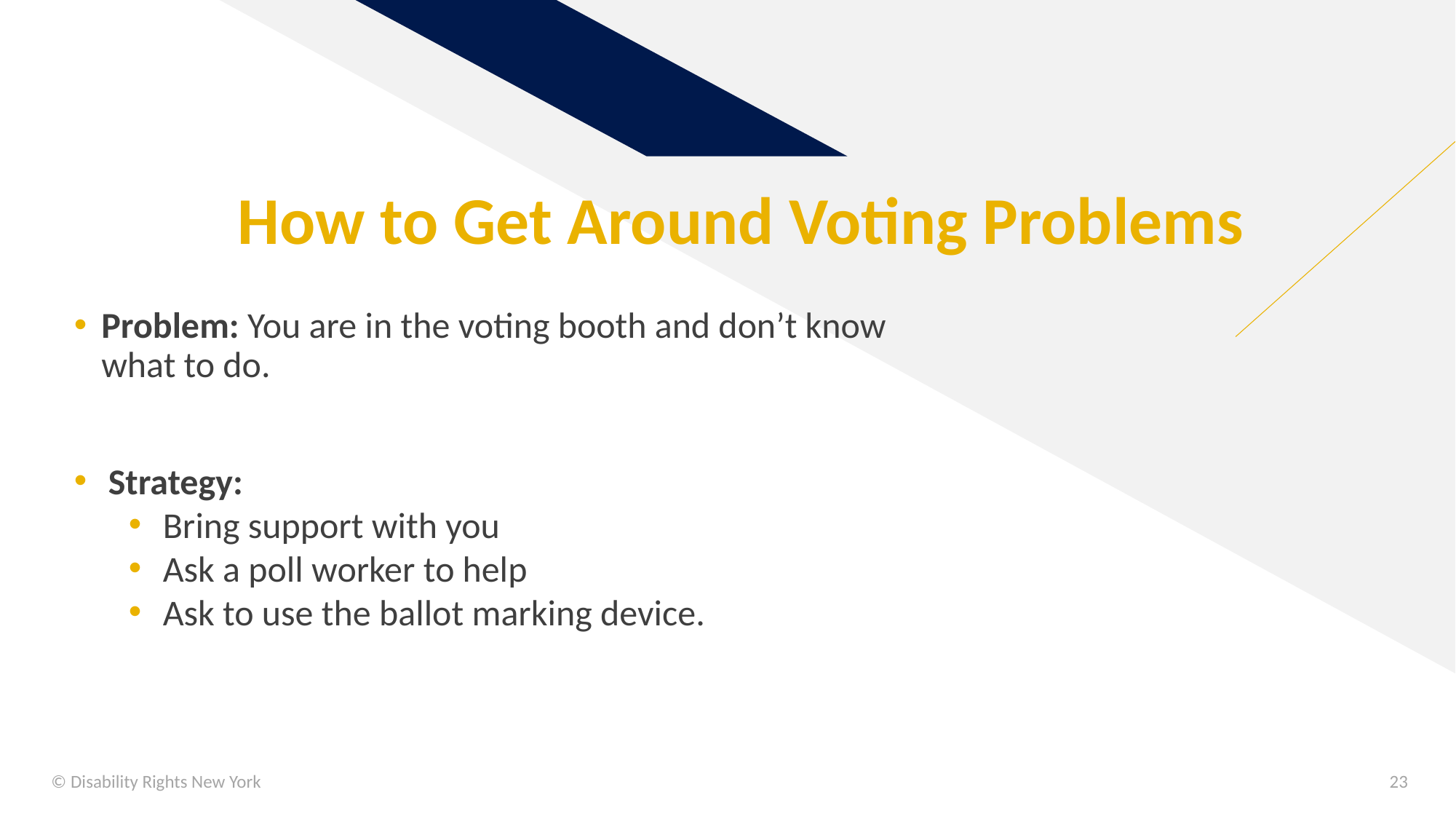

# How to Get Around Voting Problems
Problem: You are in the voting booth and don’t know what to do.

Strategy:
Bring support with you
Ask a poll worker to help
Ask to use the ballot marking device.
© Disability Rights New York
23